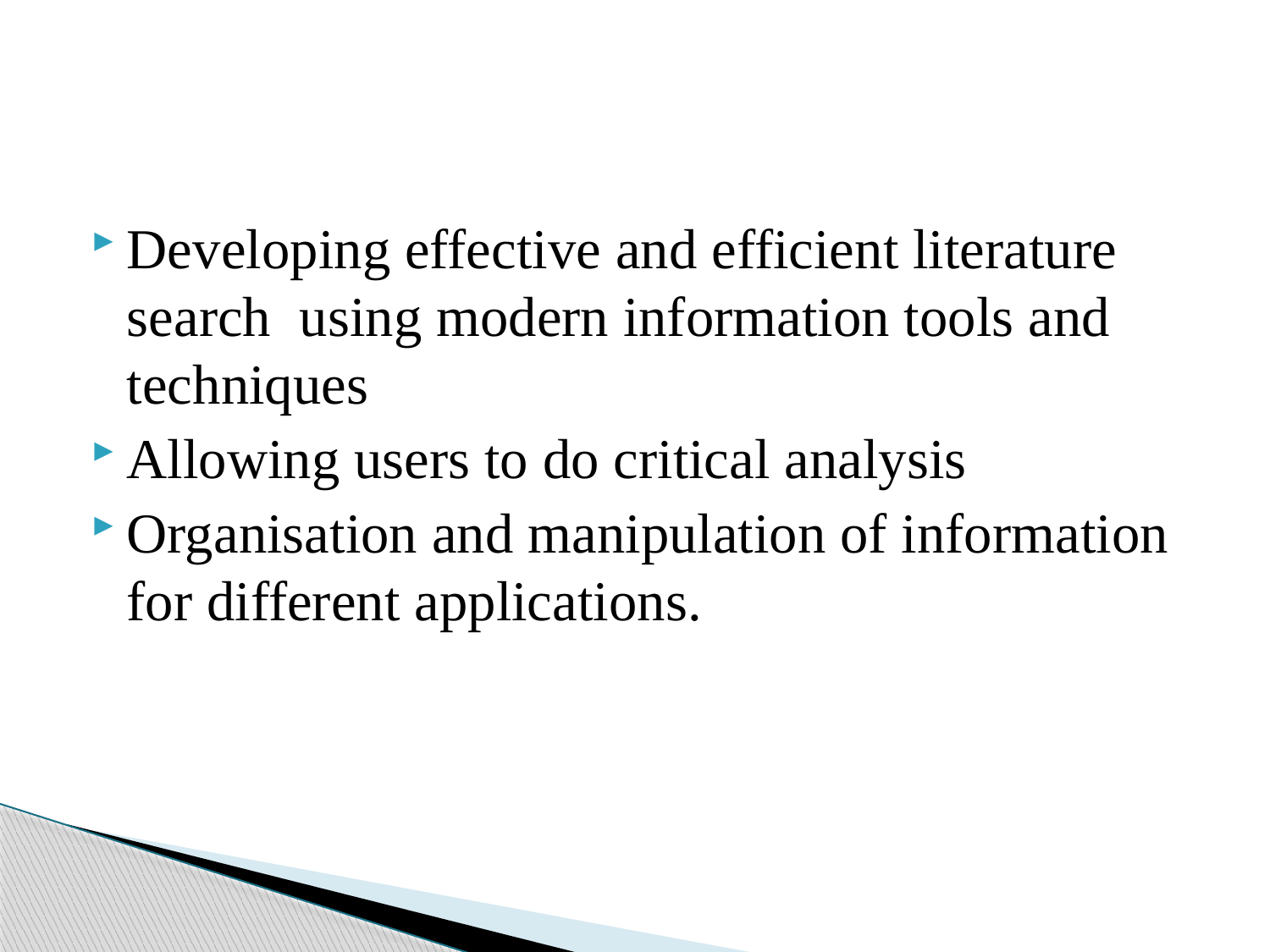

Developing effective and efficient literature search  using modern information tools and techniques
Allowing users to do critical analysis
Organisation and manipulation of information for different applications.